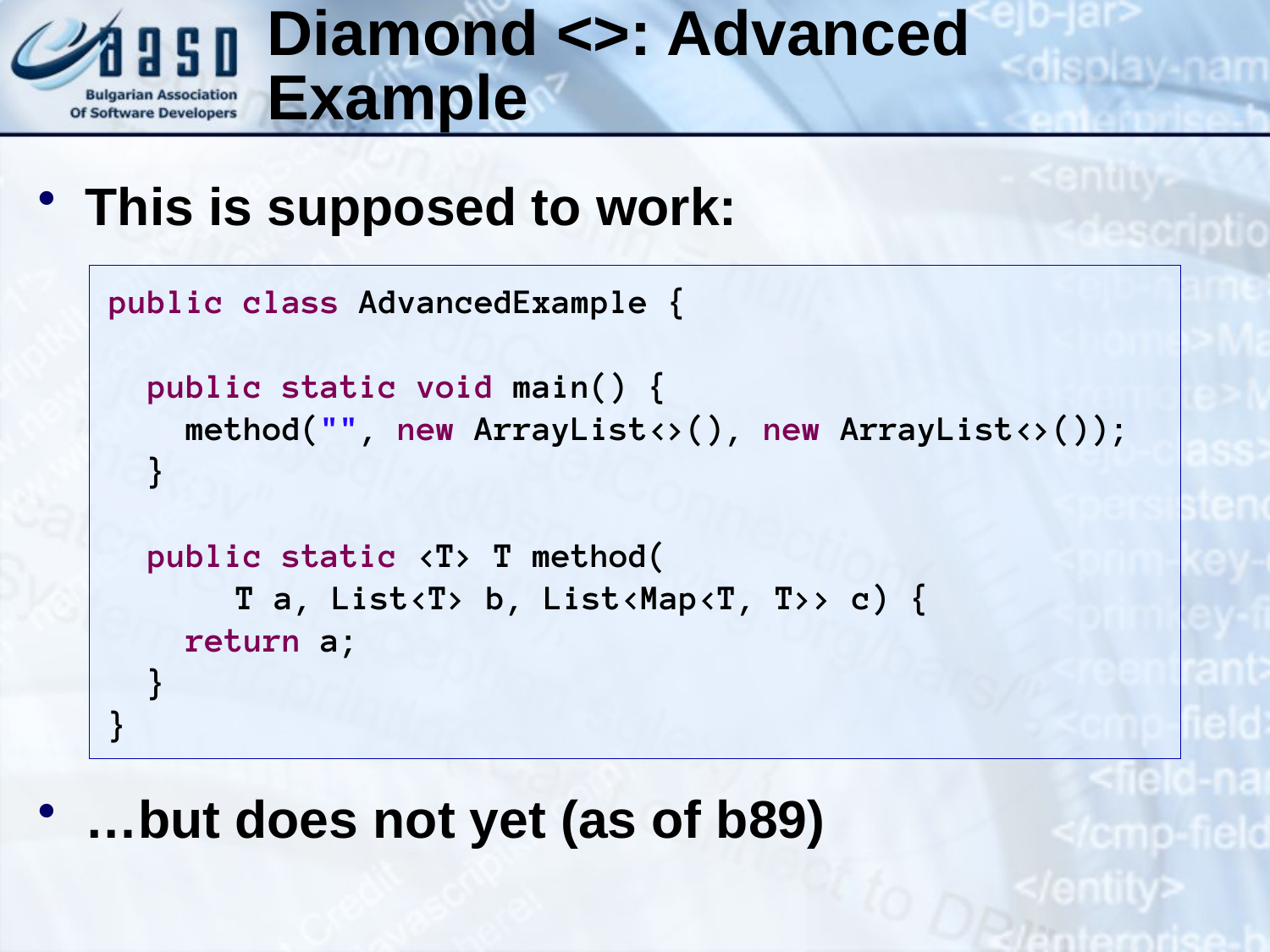

Diamond <>: Advanced Example
This is supposed to work:

…but does not yet (as of b89)
public class AdvancedExample {

  public static void main() {
    method("", new ArrayList<>(), new ArrayList<>());
  }

  public static <T> T method(
	T a, List<T> b, List<Map<T, T>> c) {
    return a;
  }
}